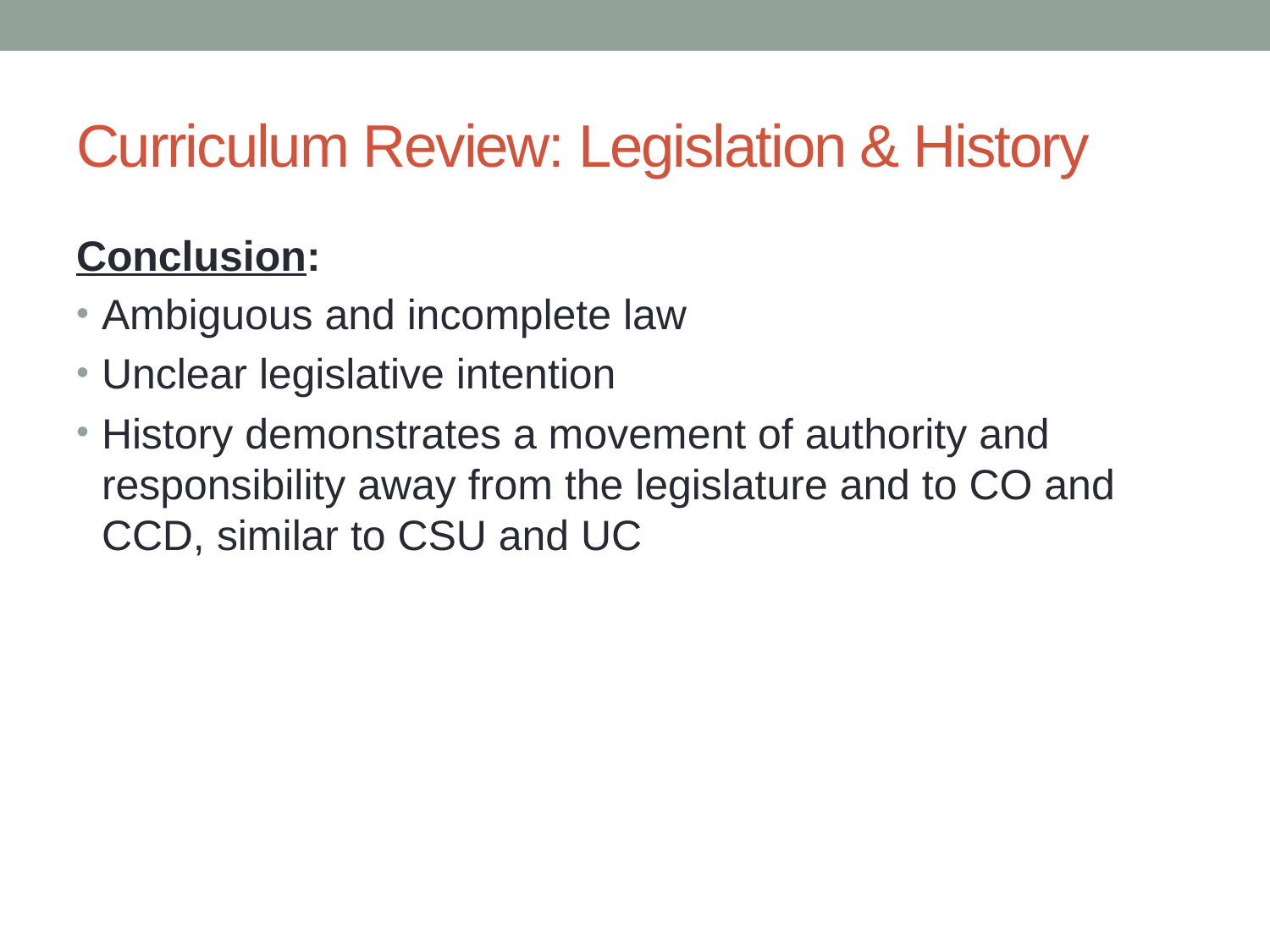

# Curriculum Review: Legislation & History
Conclusion:
Ambiguous and incomplete law
Unclear legislative intention
History demonstrates a movement of authority and responsibility away from the legislature and to CO and CCD, similar to CSU and UC